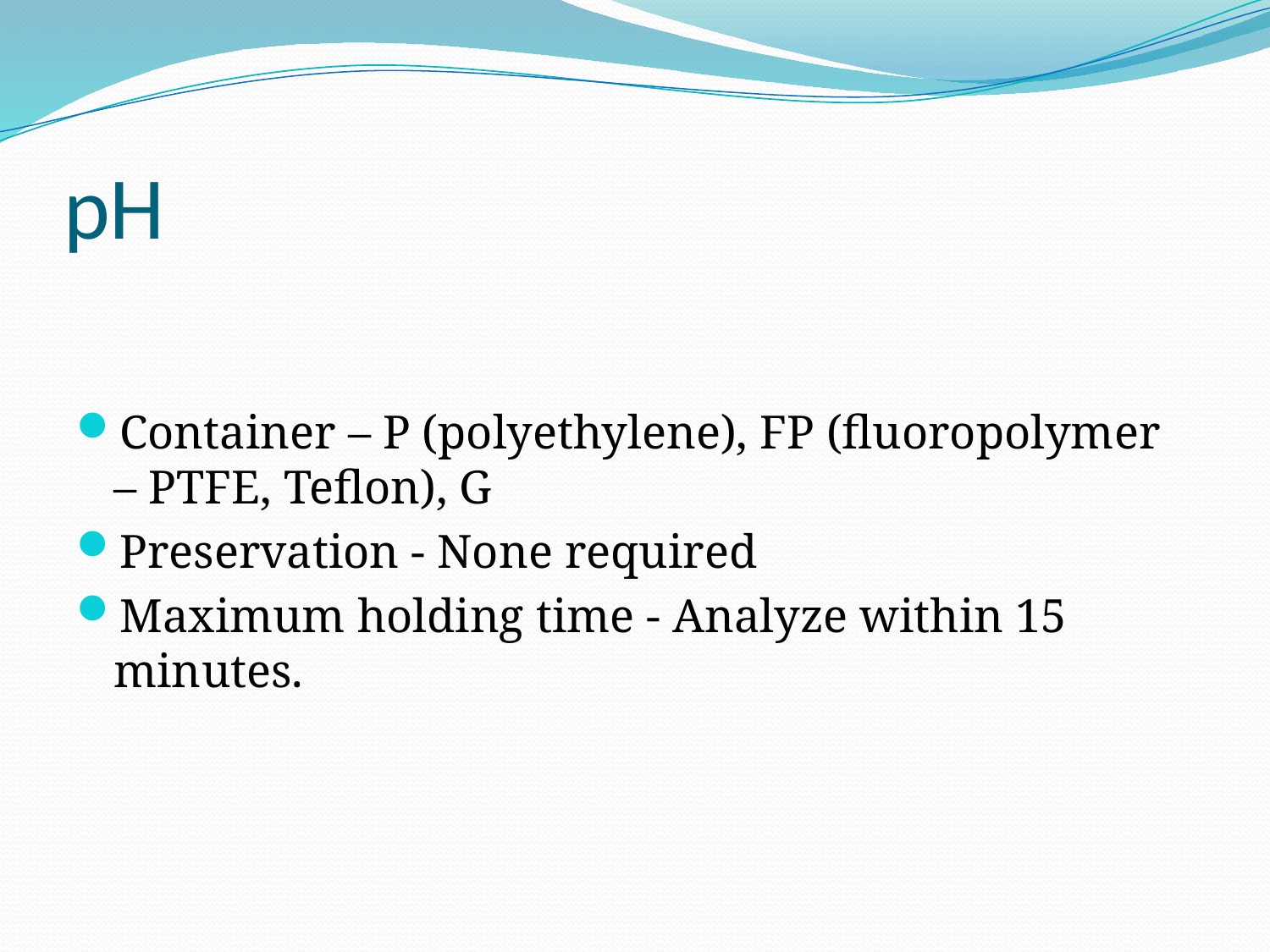

# pH

Container – P (polyethylene), FP (fluoropolymer – PTFE, Teflon), G
Preservation - None required
Maximum holding time - Analyze within 15 minutes.